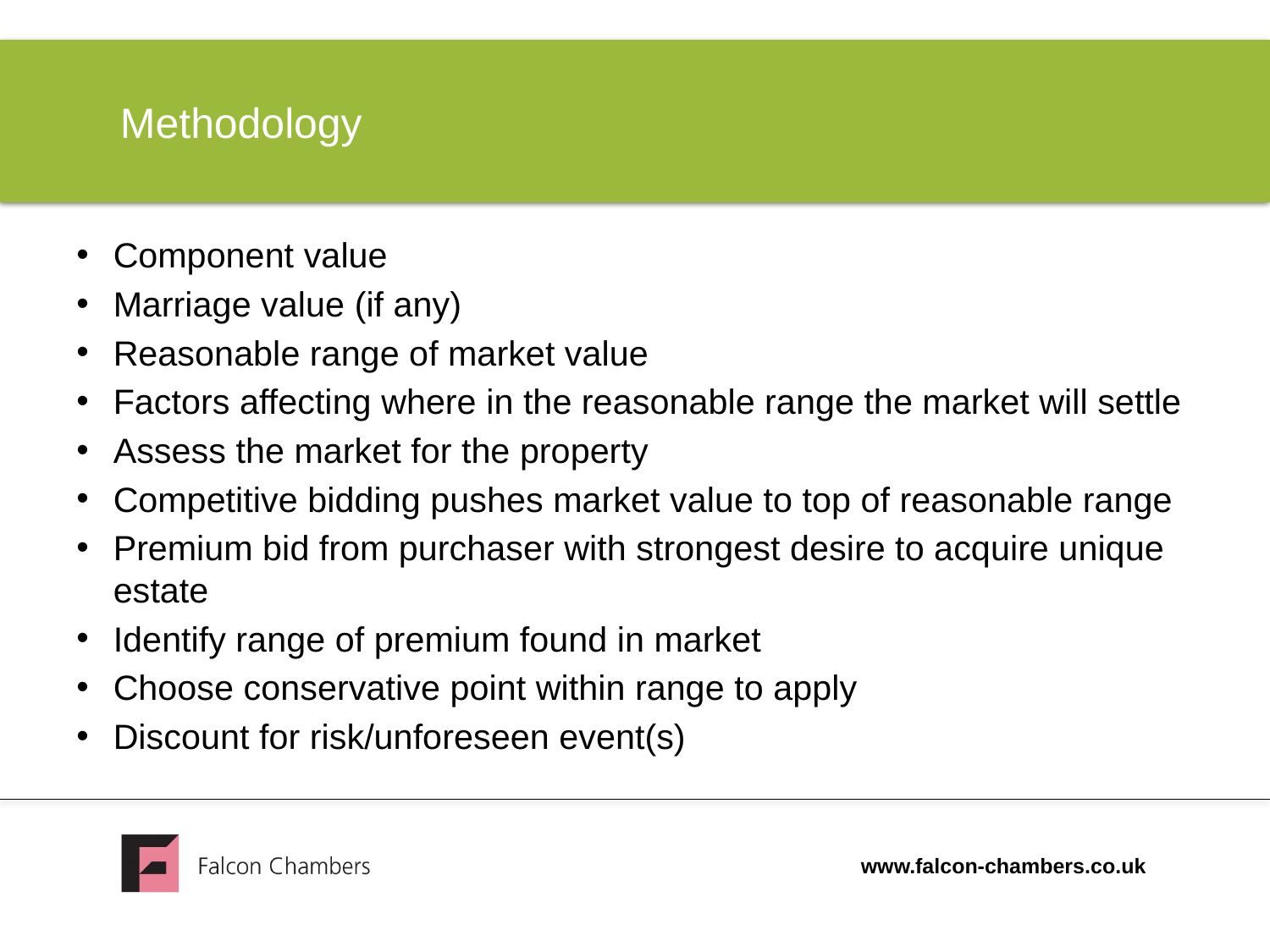

# Methodology
Component value
Marriage value (if any)
Reasonable range of market value
Factors affecting where in the reasonable range the market will settle
Assess the market for the property
Competitive bidding pushes market value to top of reasonable range
Premium bid from purchaser with strongest desire to acquire unique estate
Identify range of premium found in market
Choose conservative point within range to apply
Discount for risk/unforeseen event(s)